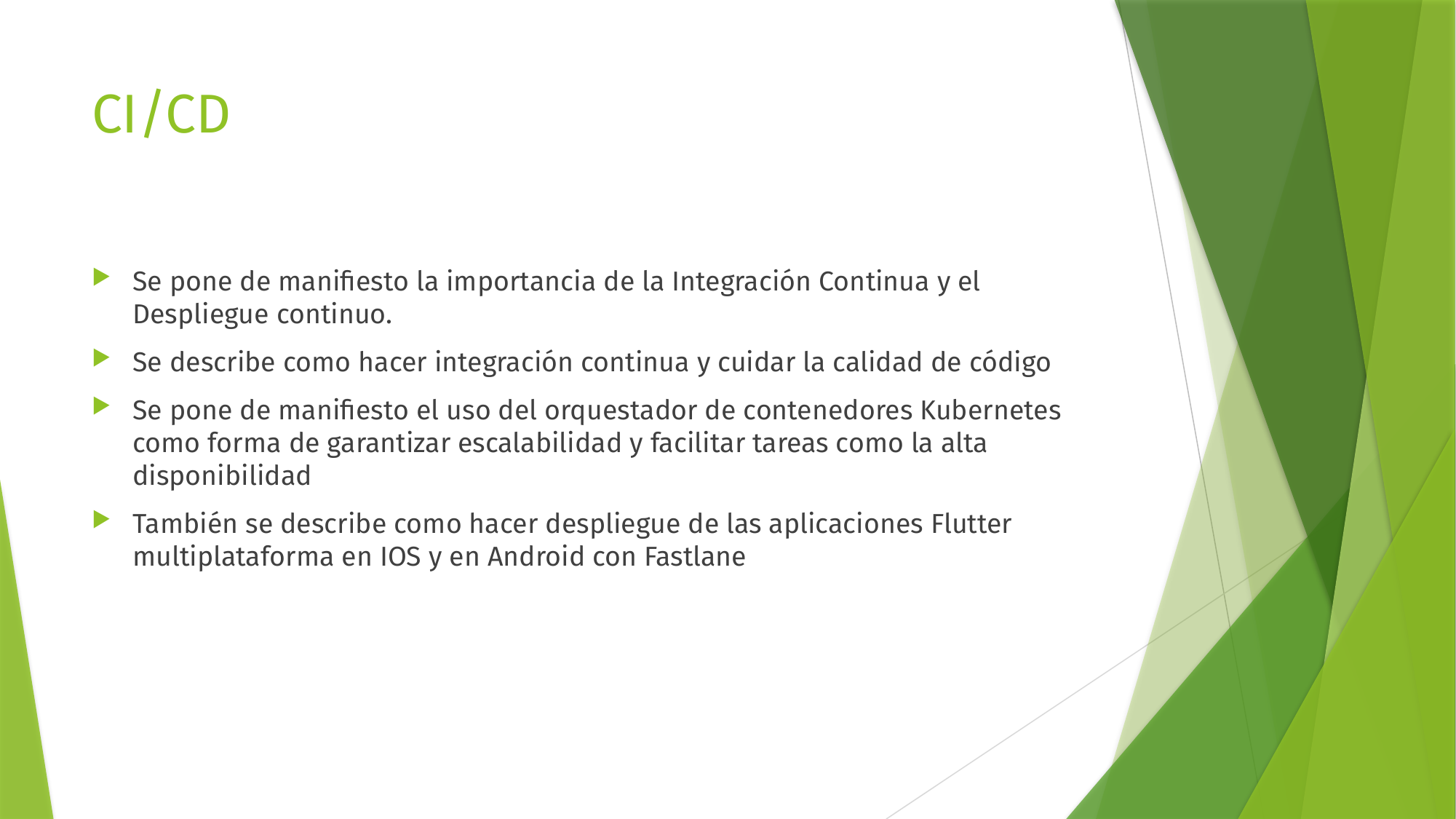

# CI/CD
Se pone de manifiesto la importancia de la Integración Continua y el Despliegue continuo.
Se describe como hacer integración continua y cuidar la calidad de código
Se pone de manifiesto el uso del orquestador de contenedores Kubernetes como forma de garantizar escalabilidad y facilitar tareas como la alta disponibilidad
También se describe como hacer despliegue de las aplicaciones Flutter multiplataforma en IOS y en Android con Fastlane